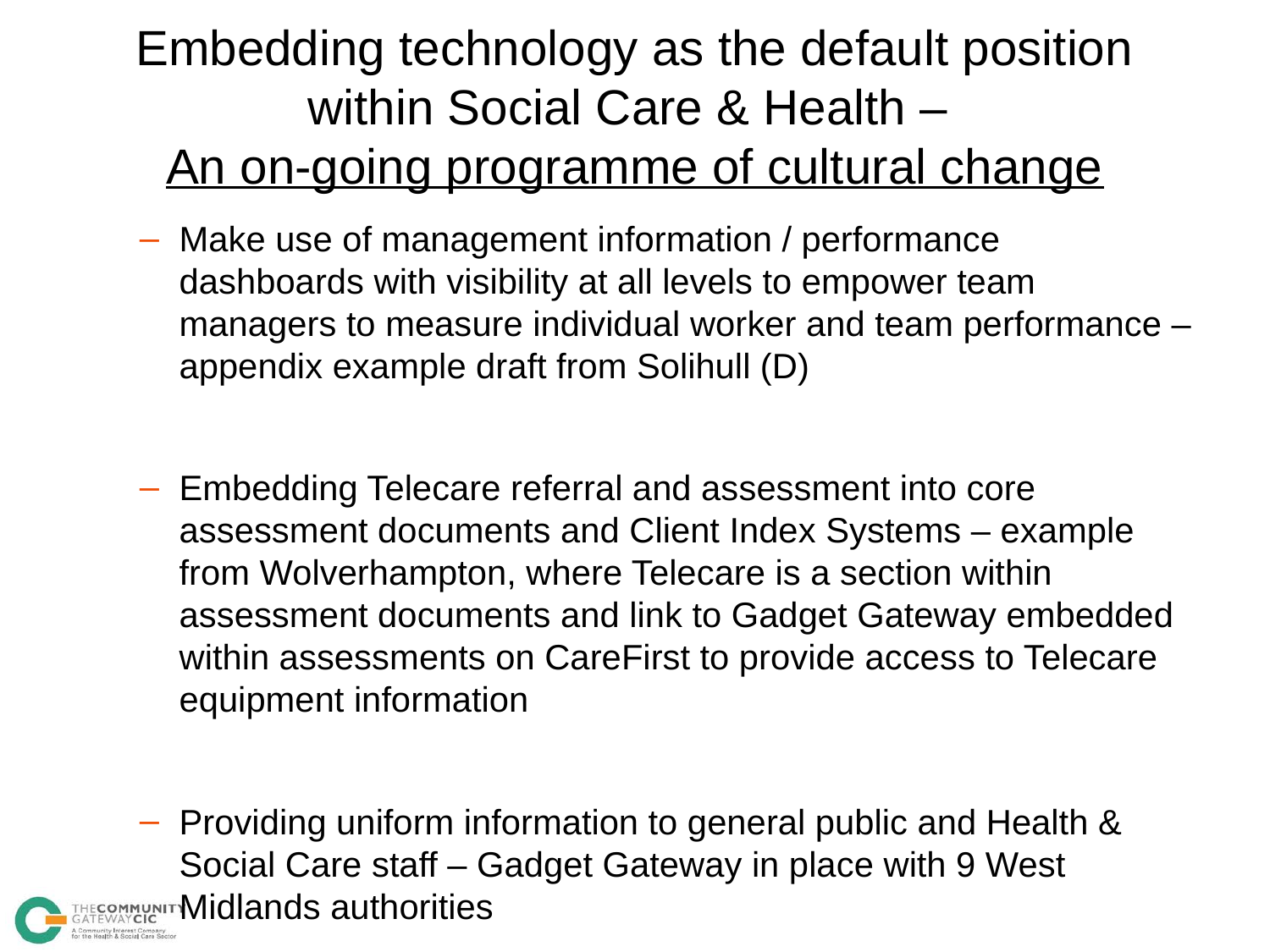

# Embedding technology as the default position within Social Care & Health – An on-going programme of cultural change
Make use of management information / performance dashboards with visibility at all levels to empower team managers to measure individual worker and team performance – appendix example draft from Solihull (D)

Embedding Telecare referral and assessment into core assessment documents and Client Index Systems – example from Wolverhampton, where Telecare is a section within assessment documents and link to Gadget Gateway embedded within assessments on CareFirst to provide access to Telecare equipment information

Providing uniform information to general public and Health & Social Care staff – Gadget Gateway in place with 9 West Midlands authorities